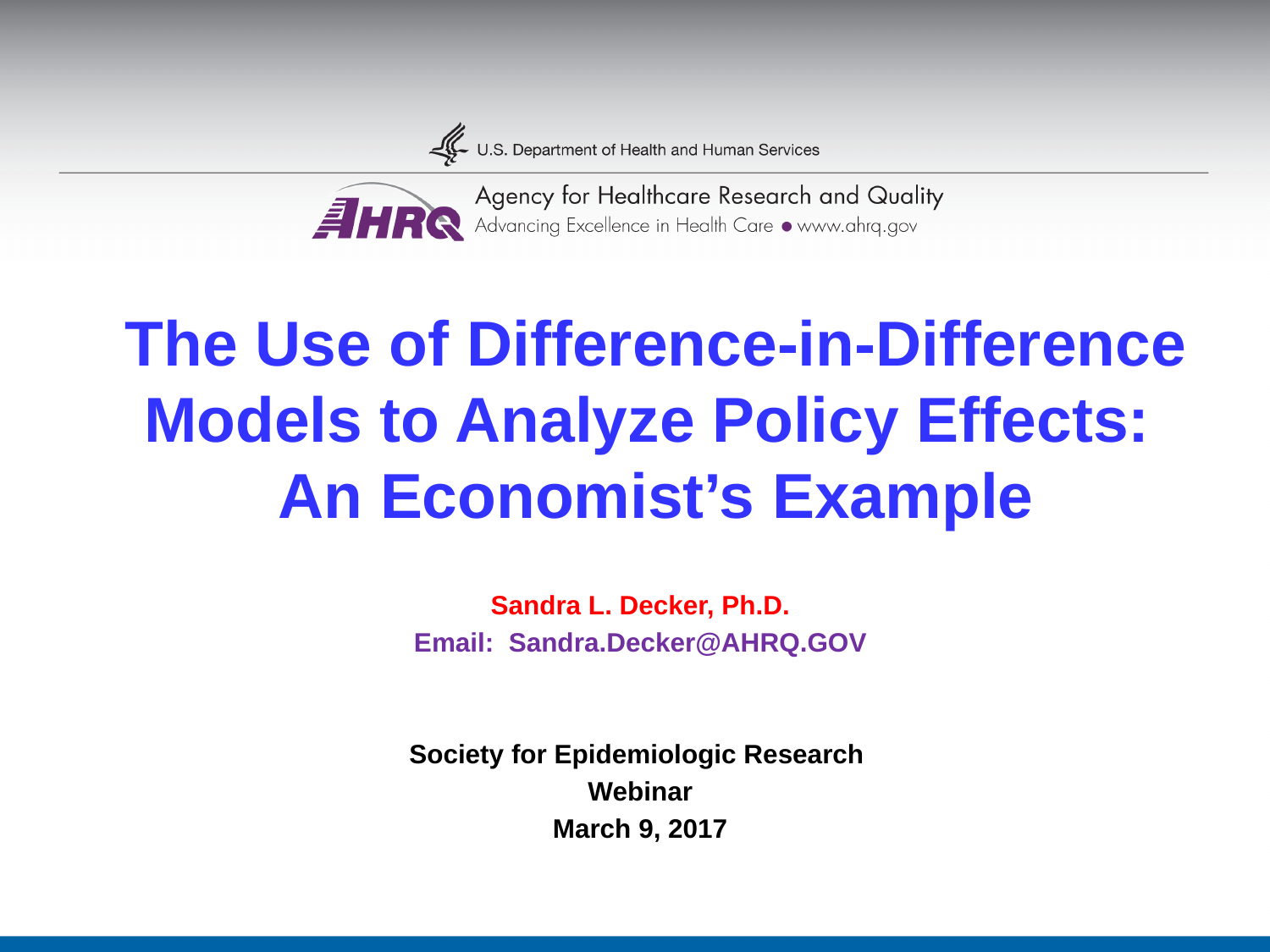

# The Use of Difference-in-Difference Models to Analyze Policy Effects:  An Economist’s Example
Sandra L. Decker, Ph.D.
Email:  Sandra.Decker@AHRQ.GOV

Society for Epidemiologic Research
Webinar
March 9, 2017